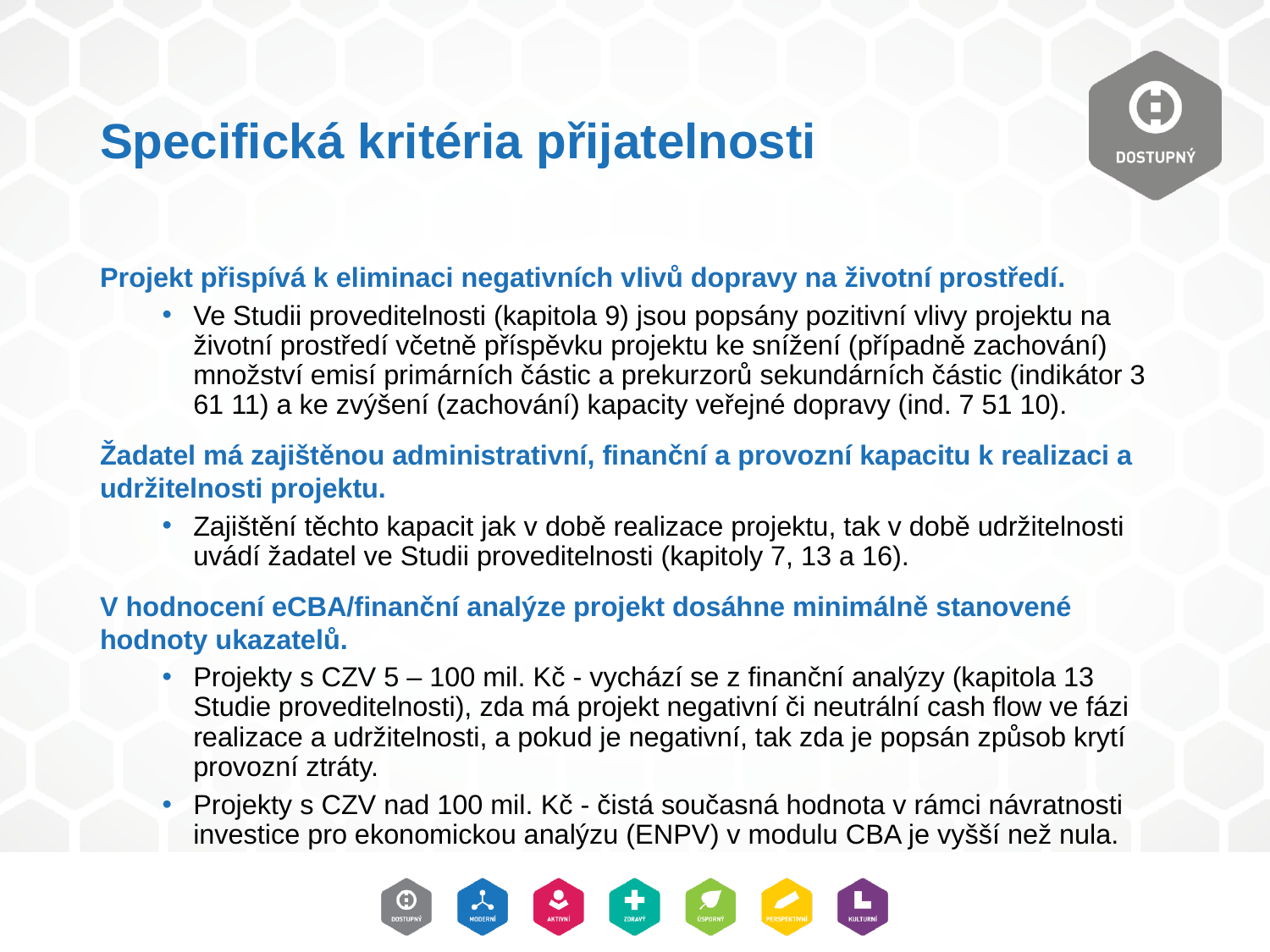

# Specifická kritéria přijatelnosti
Projekt přispívá k eliminaci negativních vlivů dopravy na životní prostředí.
Ve Studii proveditelnosti (kapitola 9) jsou popsány pozitivní vlivy projektu na životní prostředí včetně příspěvku projektu ke snížení (případně zachování) množství emisí primárních částic a prekurzorů sekundárních částic (indikátor 3 61 11) a ke zvýšení (zachování) kapacity veřejné dopravy (ind. 7 51 10).
Žadatel má zajištěnou administrativní, finanční a provozní kapacitu k realizaci a udržitelnosti projektu.
Zajištění těchto kapacit jak v době realizace projektu, tak v době udržitelnosti uvádí žadatel ve Studii proveditelnosti (kapitoly 7, 13 a 16).
V hodnocení eCBA/finanční analýze projekt dosáhne minimálně stanovené hodnoty ukazatelů.
Projekty s CZV 5 – 100 mil. Kč - vychází se z finanční analýzy (kapitola 13 Studie proveditelnosti), zda má projekt negativní či neutrální cash flow ve fázi realizace a udržitelnosti, a pokud je negativní, tak zda je popsán způsob krytí provozní ztráty.
Projekty s CZV nad 100 mil. Kč - čistá současná hodnota v rámci návratnosti investice pro ekonomickou analýzu (ENPV) v modulu CBA je vyšší než nula.